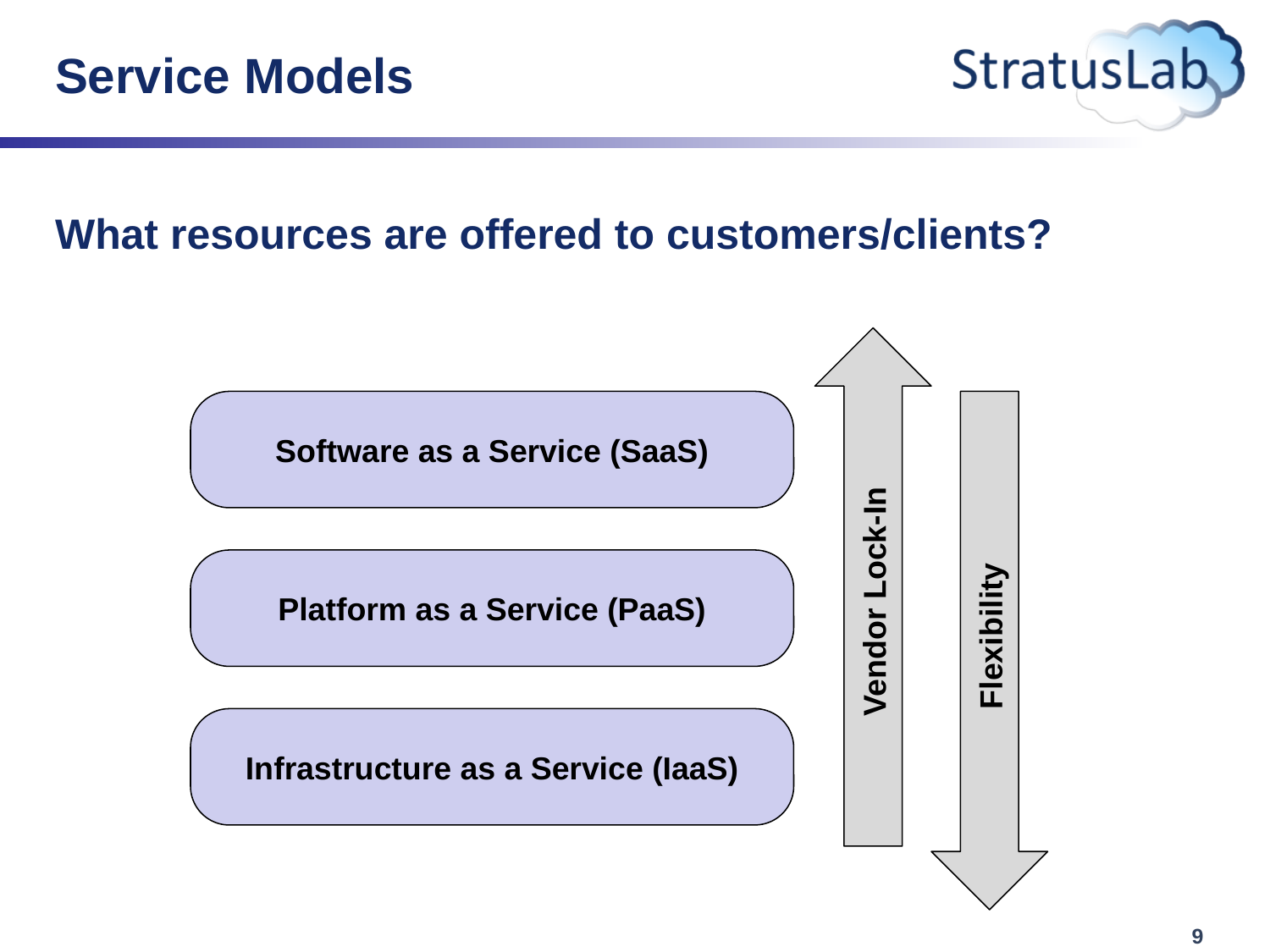

# Service Models
What resources are offered to customers/clients?
Vendor Lock-In
Software as a Service (SaaS)
Flexibility
Platform as a Service (PaaS)
Infrastructure as a Service (IaaS)